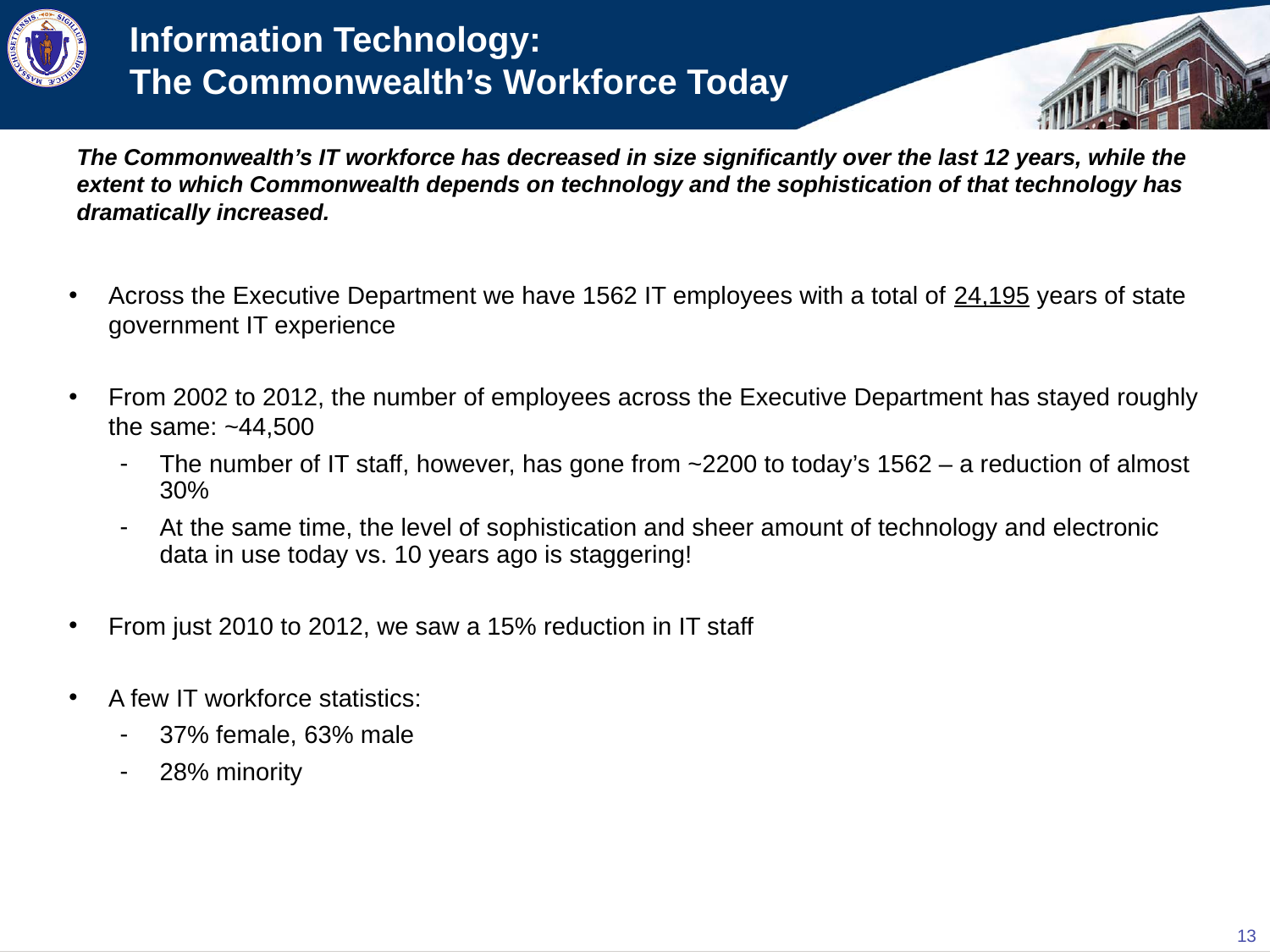

# Information Technology: The Commonwealth’s Workforce Today
The Commonwealth’s IT workforce has decreased in size significantly over the last 12 years, while the extent to which Commonwealth depends on technology and the sophistication of that technology has dramatically increased.
Across the Executive Department we have 1562 IT employees with a total of 24,195 years of state government IT experience
From 2002 to 2012, the number of employees across the Executive Department has stayed roughly the same: ~44,500
The number of IT staff, however, has gone from ~2200 to today’s 1562 – a reduction of almost 30%
At the same time, the level of sophistication and sheer amount of technology and electronic data in use today vs. 10 years ago is staggering!
From just 2010 to 2012, we saw a 15% reduction in IT staff
A few IT workforce statistics:
37% female, 63% male
28% minority